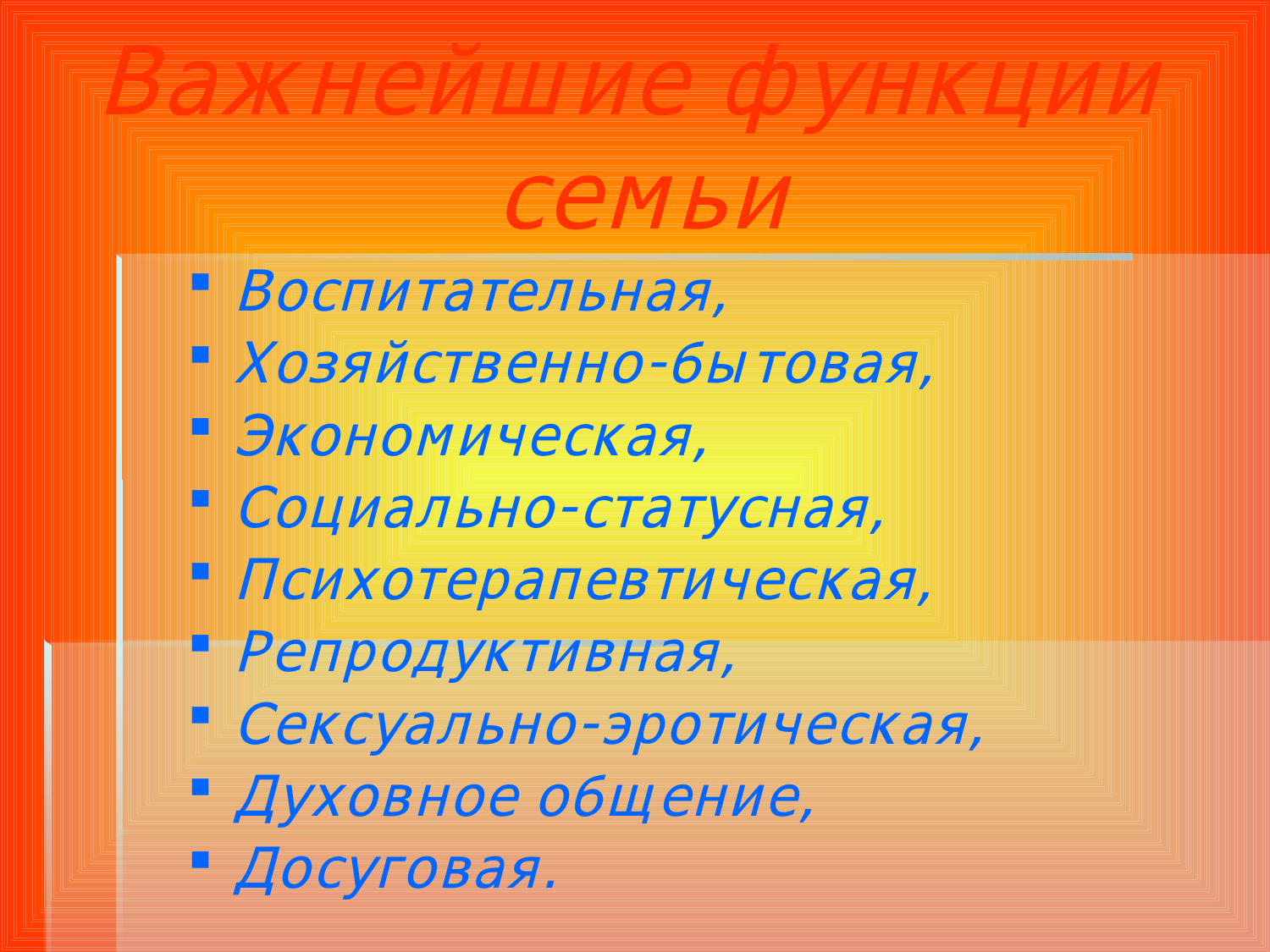

# Важнейшие функции семьи
Воспитательная,
Хозяйственно-бытовая,
Экономическая,
Социально-статусная,
Психотерапевтическая,
Репродуктивная,
Сексуально-эротическая,
Духовное общение,
Досуговая.